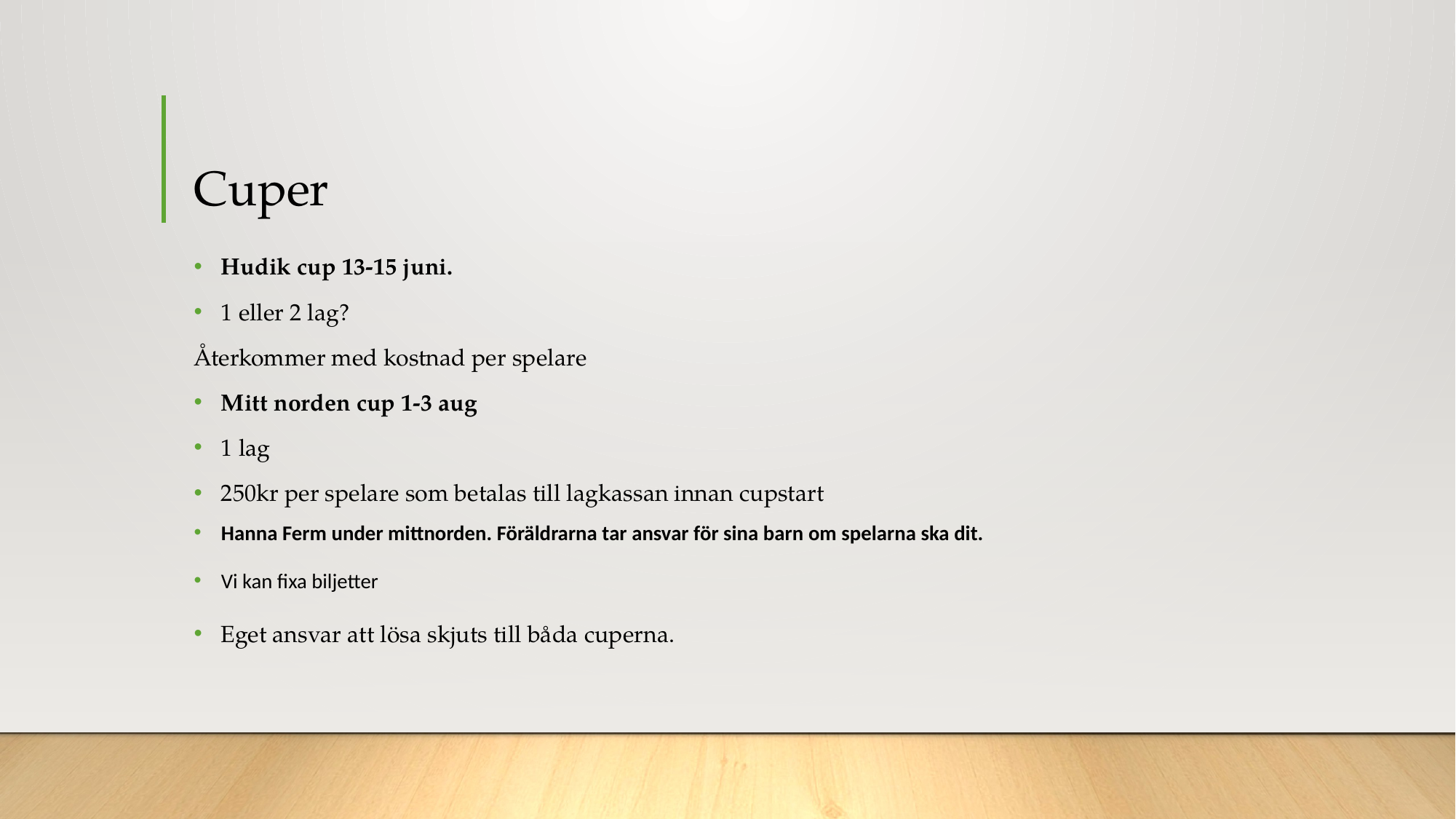

# Cuper
Hudik cup 13-15 juni.
1 eller 2 lag?
Återkommer med kostnad per spelare
Mitt norden cup 1-3 aug
1 lag
250kr per spelare som betalas till lagkassan innan cupstart
Hanna Ferm under mittnorden. Föräldrarna tar ansvar för sina barn om spelarna ska dit.
Vi kan fixa biljetter
Eget ansvar att lösa skjuts till båda cuperna.